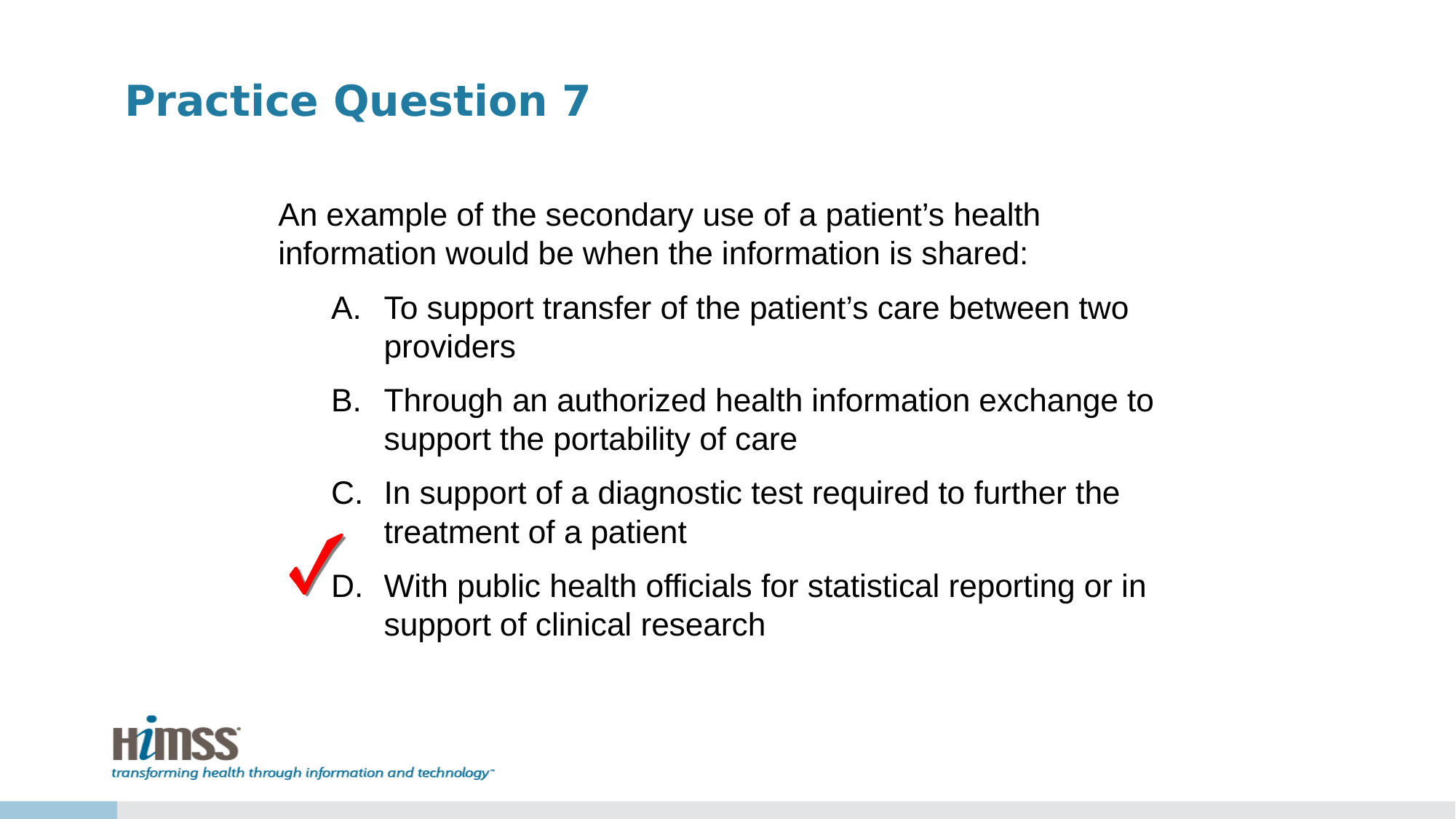

# Practice Question 7
An example of the secondary use of a patient’s health information would be when the information is shared:
To support transfer of the patient’s care between two providers
Through an authorized health information exchange to support the portability of care
In support of a diagnostic test required to further the treatment of a patient
With public health officials for statistical reporting or in support of clinical research